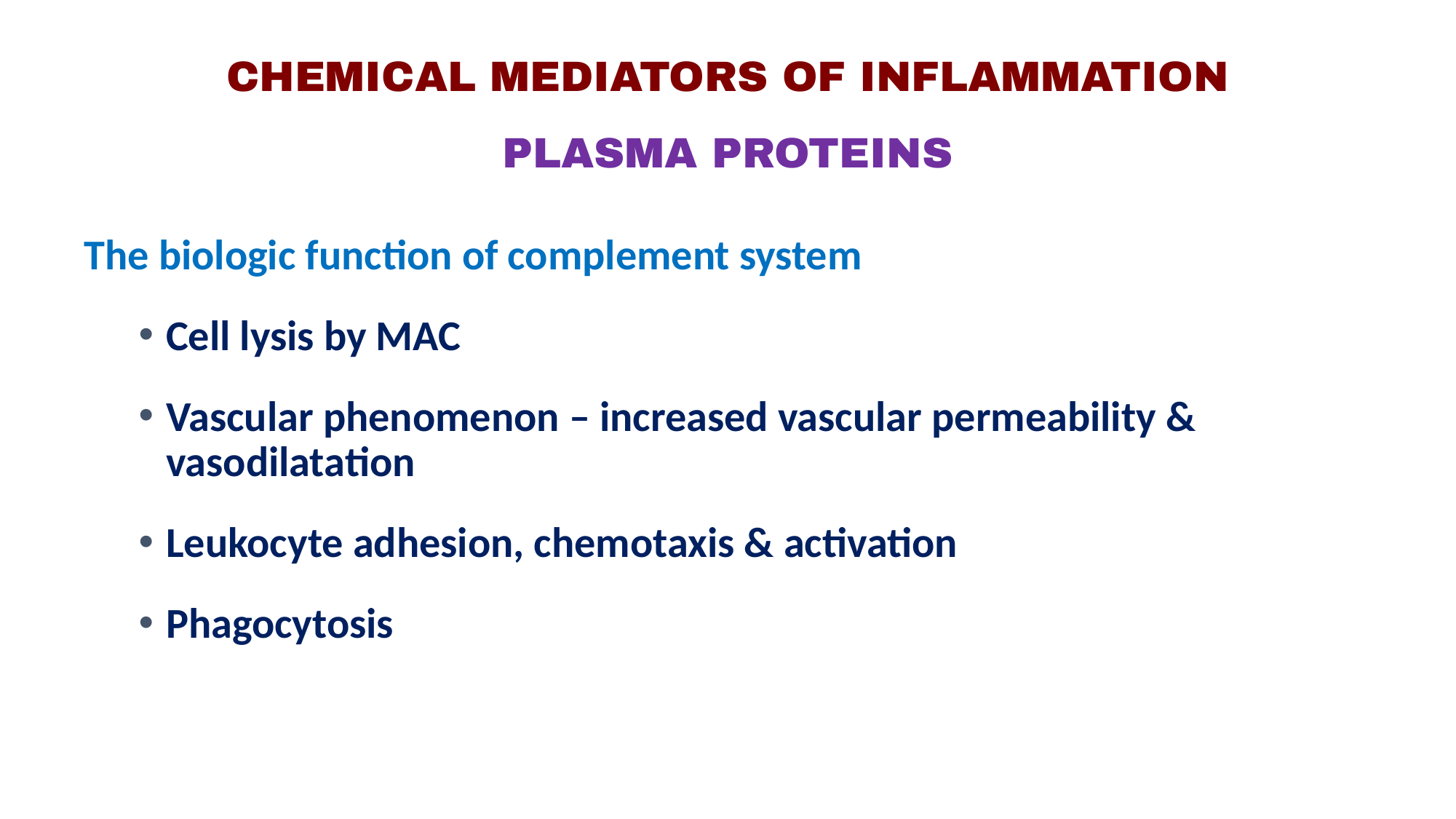

# CHEMICAL MEDIATORS OF INFLAMMATION PLASMA PROTEINS
The biologic function of complement system
Cell lysis by MAC
Vascular phenomenon – increased vascular permeability & vasodilatation
Leukocyte adhesion, chemotaxis & activation
Phagocytosis